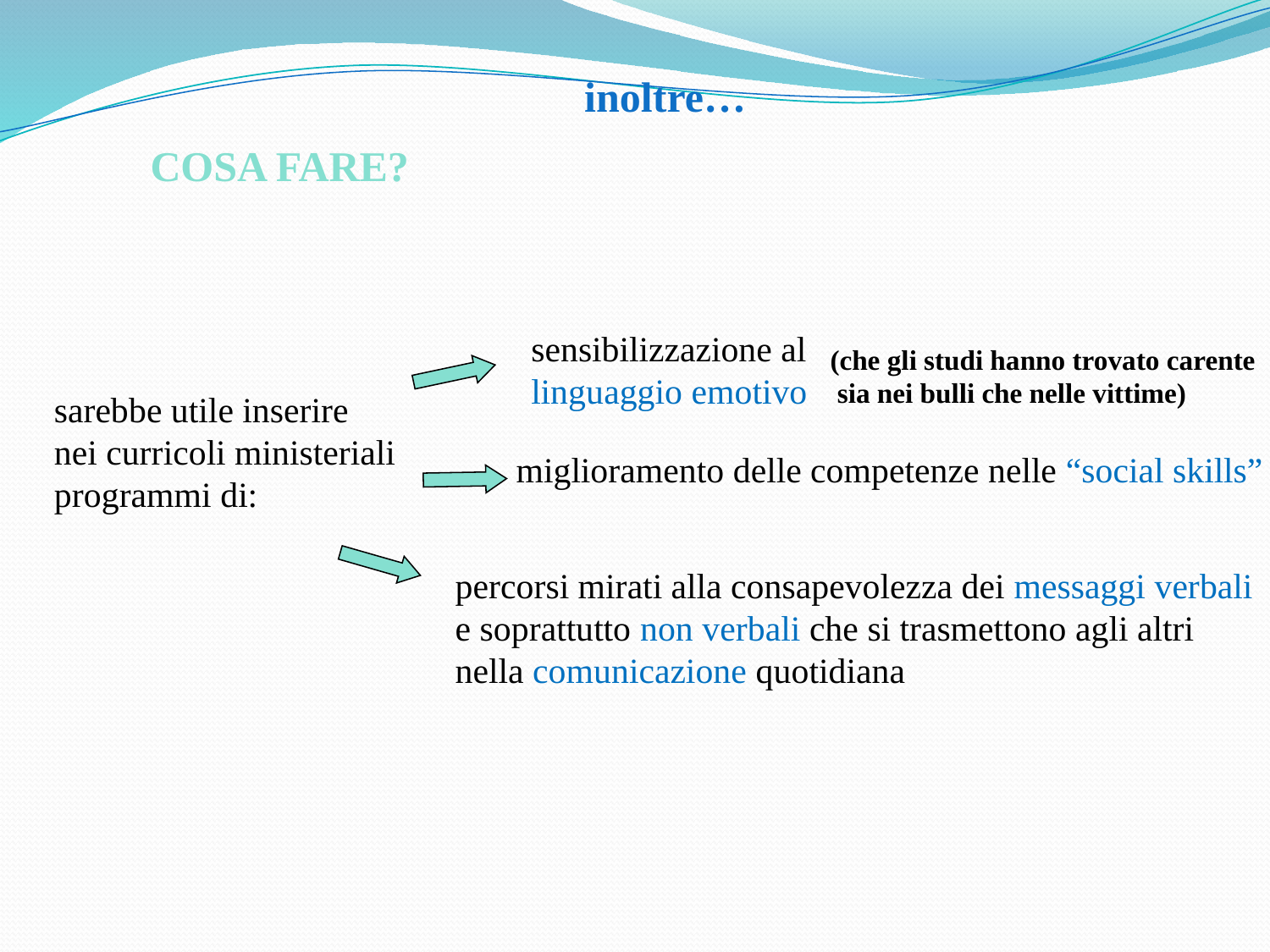

inoltre…
COSA FARE?
sensibilizzazione al linguaggio emotivo

(che gli studi hanno trovato carente
 sia nei bulli che nelle vittime)

sarebbe utile inserire
nei curricoli ministeriali
programmi di:
miglioramento delle competenze nelle “social skills”

percorsi mirati alla consapevolezza dei messaggi verbali
e soprattutto non verbali che si trasmettono agli altri
nella comunicazione quotidiana